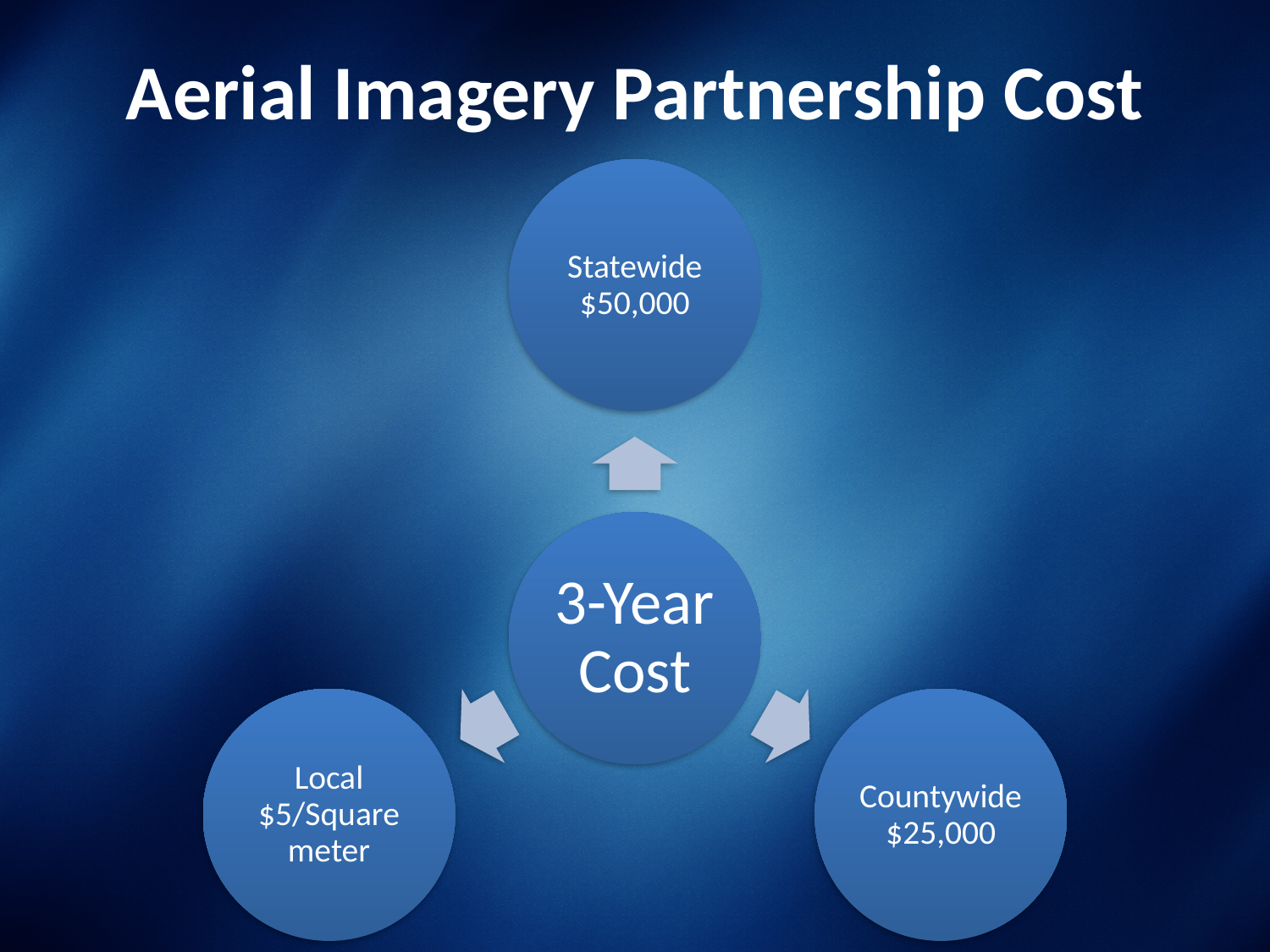

# Aerial Imagery Partnership Cost
3-Year Cost

Statewide $50,000

Countywide $25,000

Local $5/Square meter